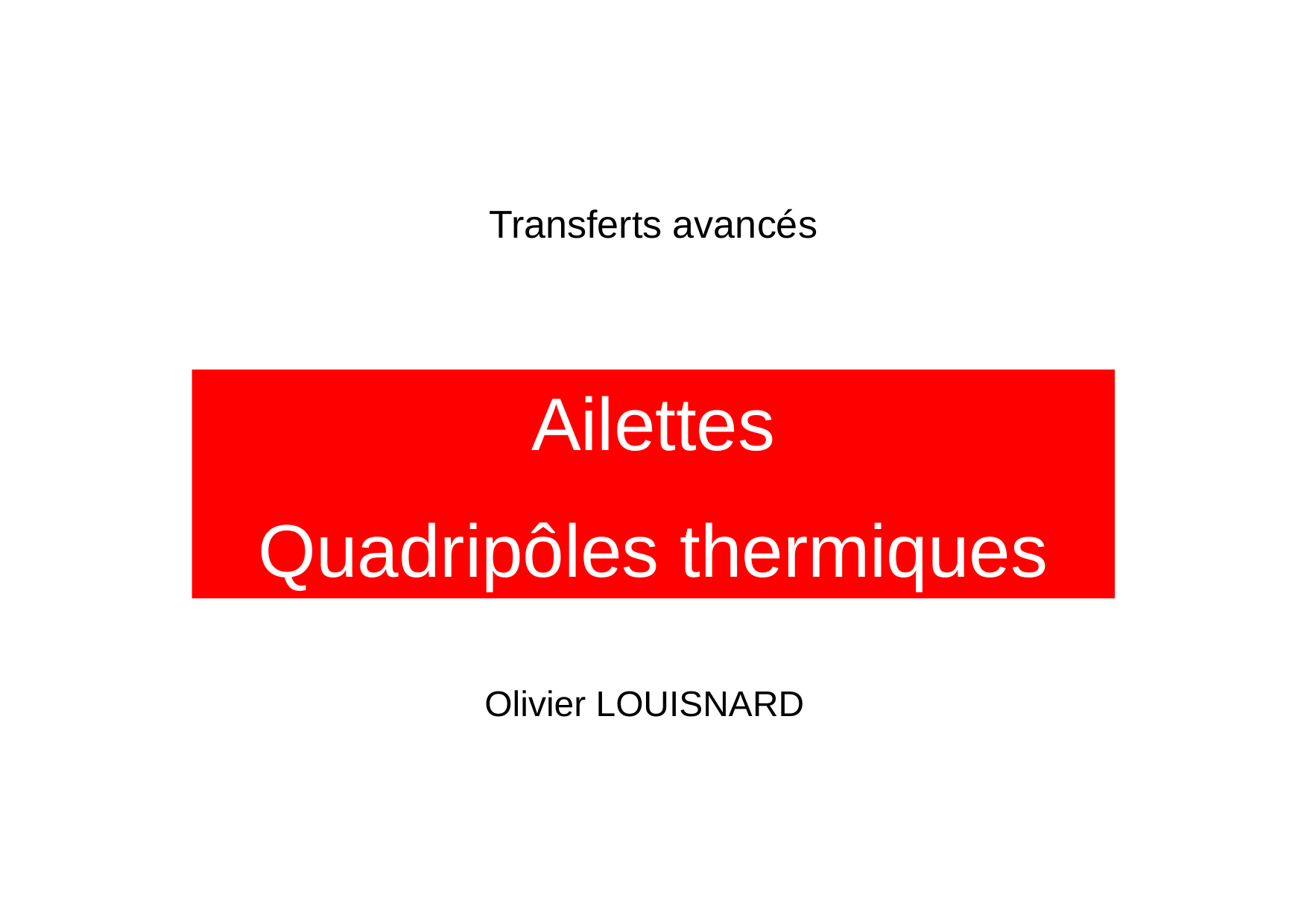

Transferts avancés
Ailettes
Quadripôles thermiques
Olivier LOUISNARD